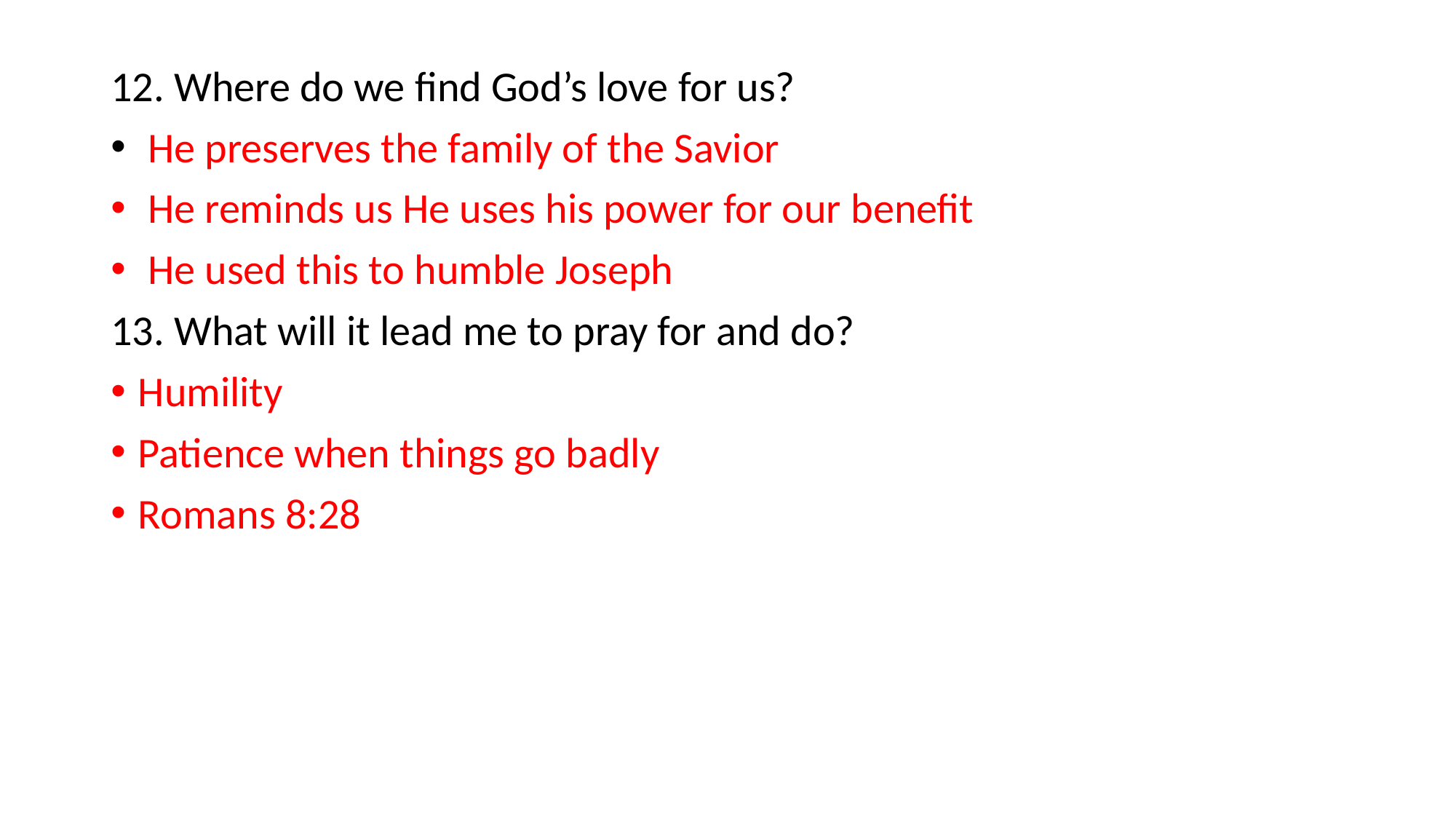

12. Where do we find God’s love for us?
 He preserves the family of the Savior
 He reminds us He uses his power for our benefit
 He used this to humble Joseph
13. What will it lead me to pray for and do?
Humility
Patience when things go badly
Romans 8:28